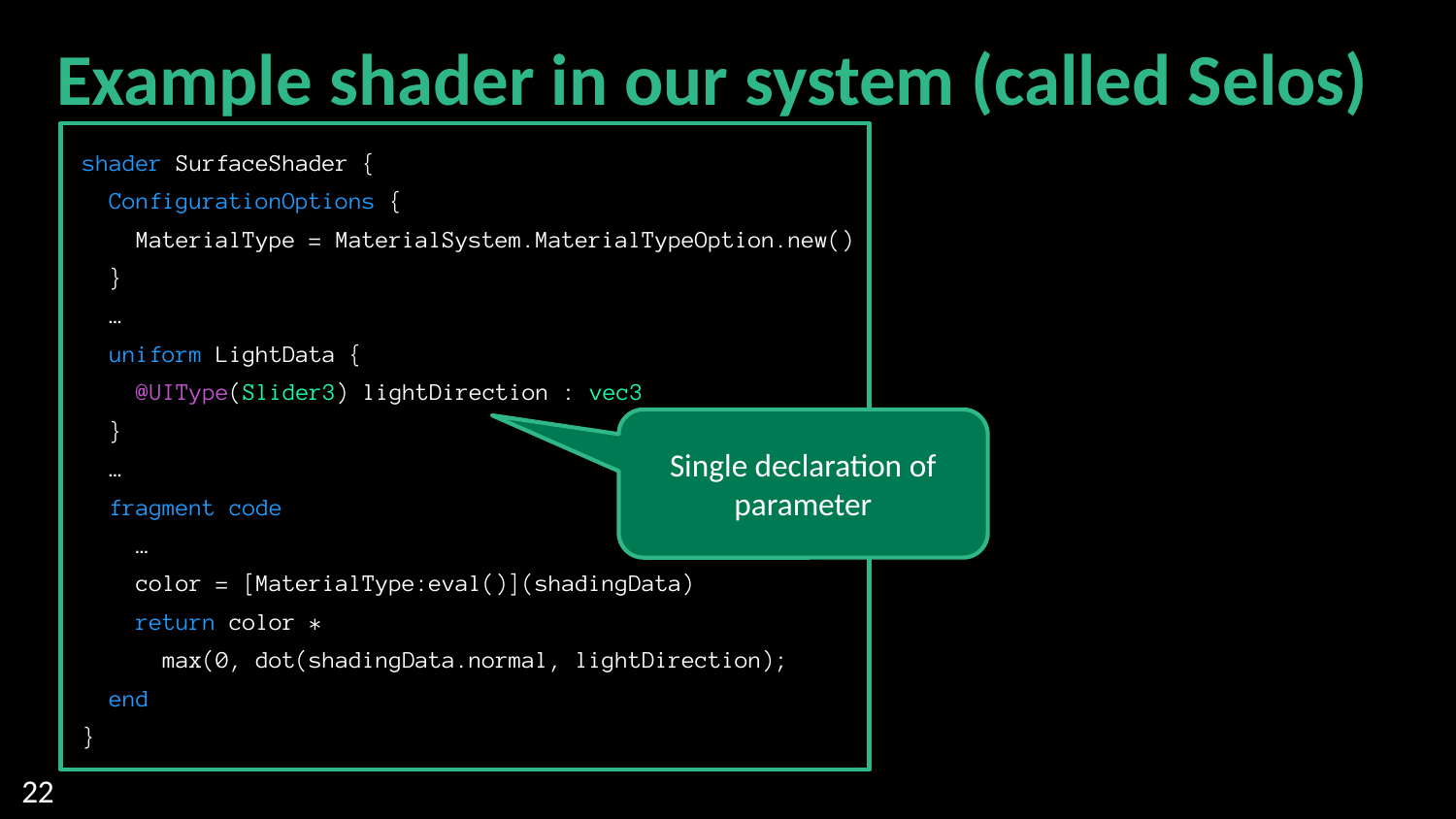

# Example shader in our system (called Selos)

shader SurfaceShader {
  ConfigurationOptions {
    MaterialType = MaterialSystem.MaterialTypeOption.new()
  }
  …
  uniform LightData {
    @UIType(Slider3) lightDirection : vec3
  }
  …
  fragment code
    …
    color = [MaterialType:eval()](shadingData)
    return color *
      max(0, dot(shadingData.normal, lightDirection);
  end
}
Single declaration of parameter
22